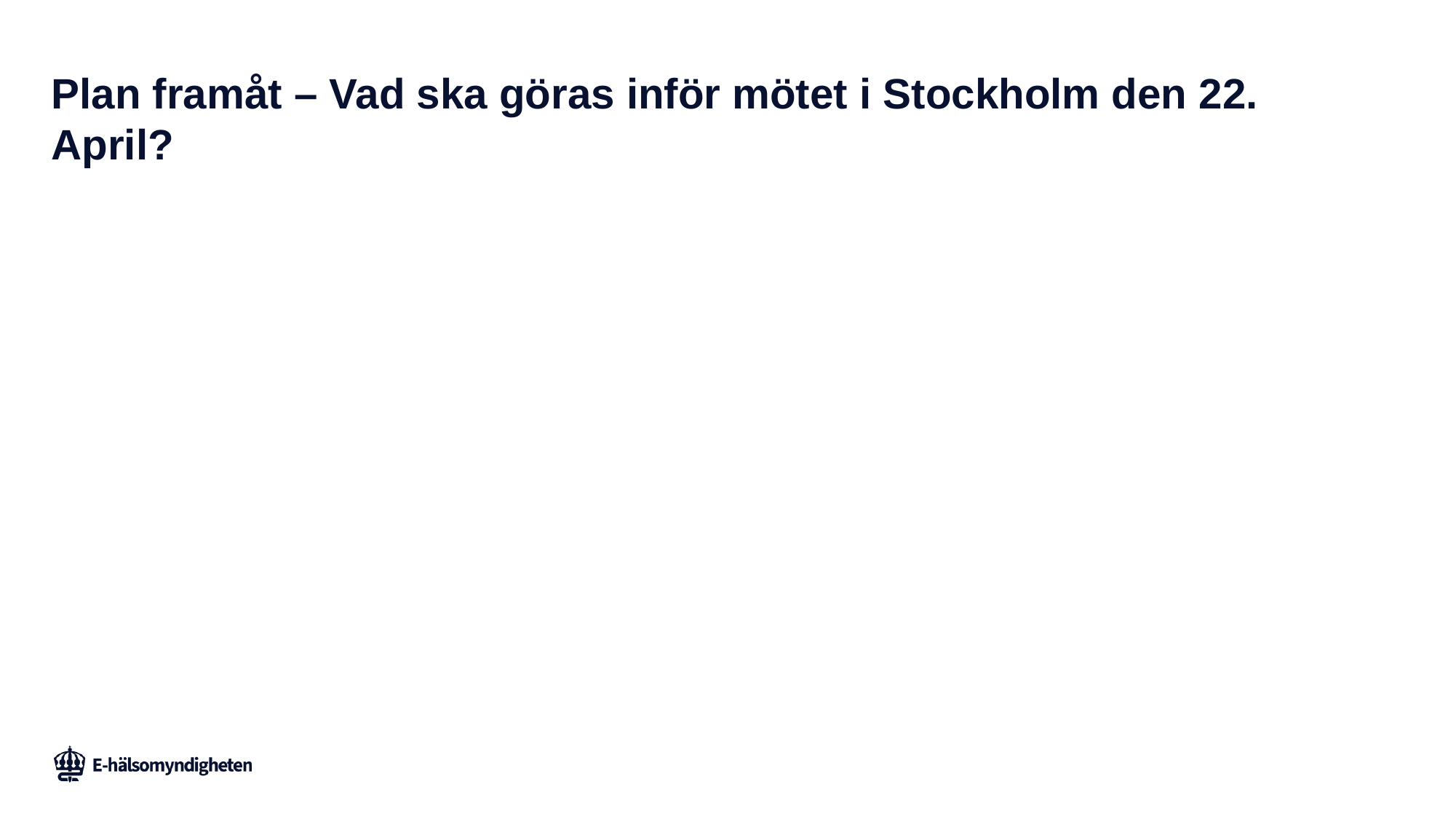

# Plan framåt – Vad ska göras inför mötet i Stockholm den 22. April?